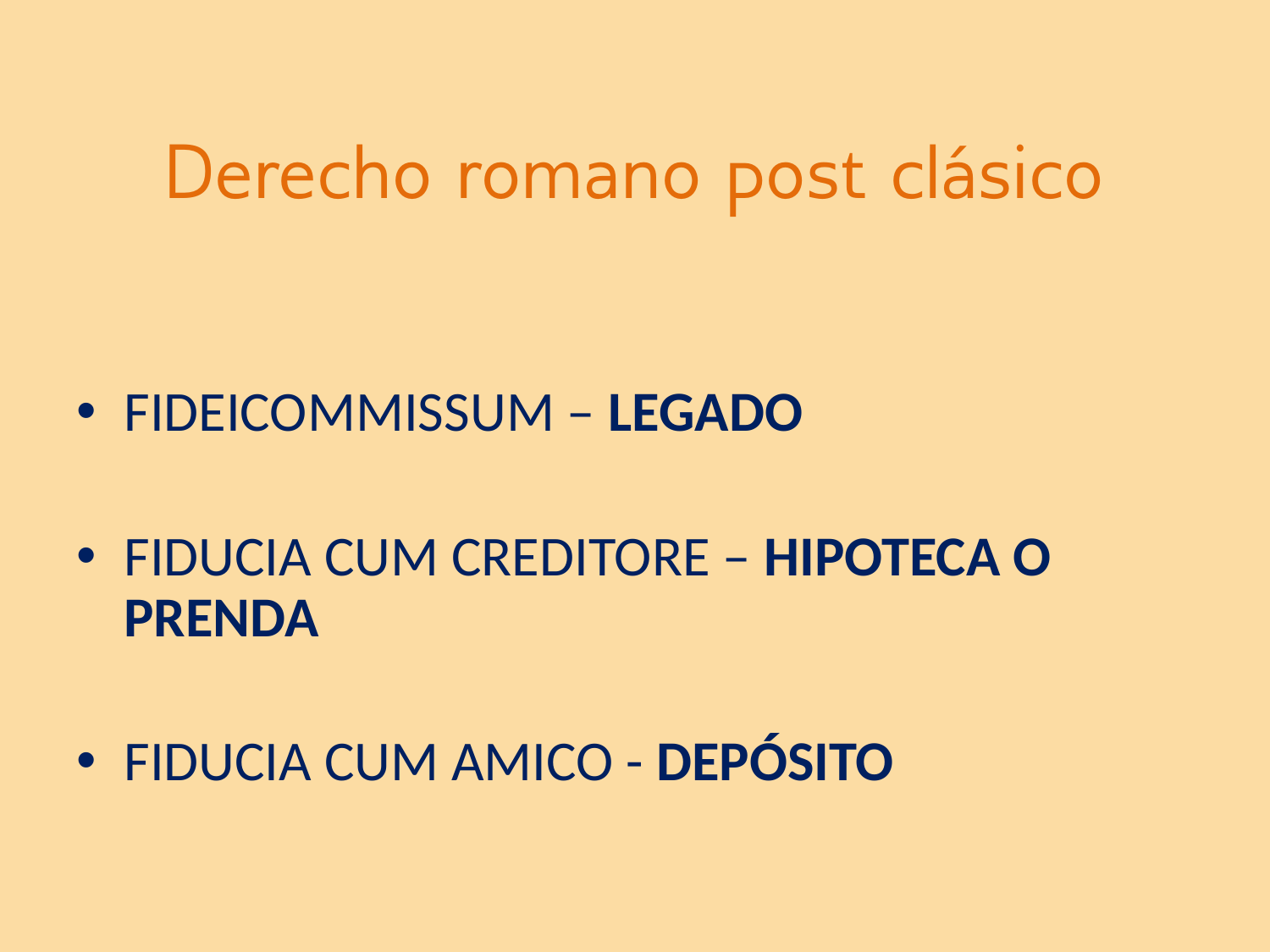

# Derecho romano post clásico

FIDEICOMMISSUM – LEGADO

FIDUCIA CUM CREDITORE – HIPOTECA O PRENDA

FIDUCIA CUM AMICO - DEPÓSITO